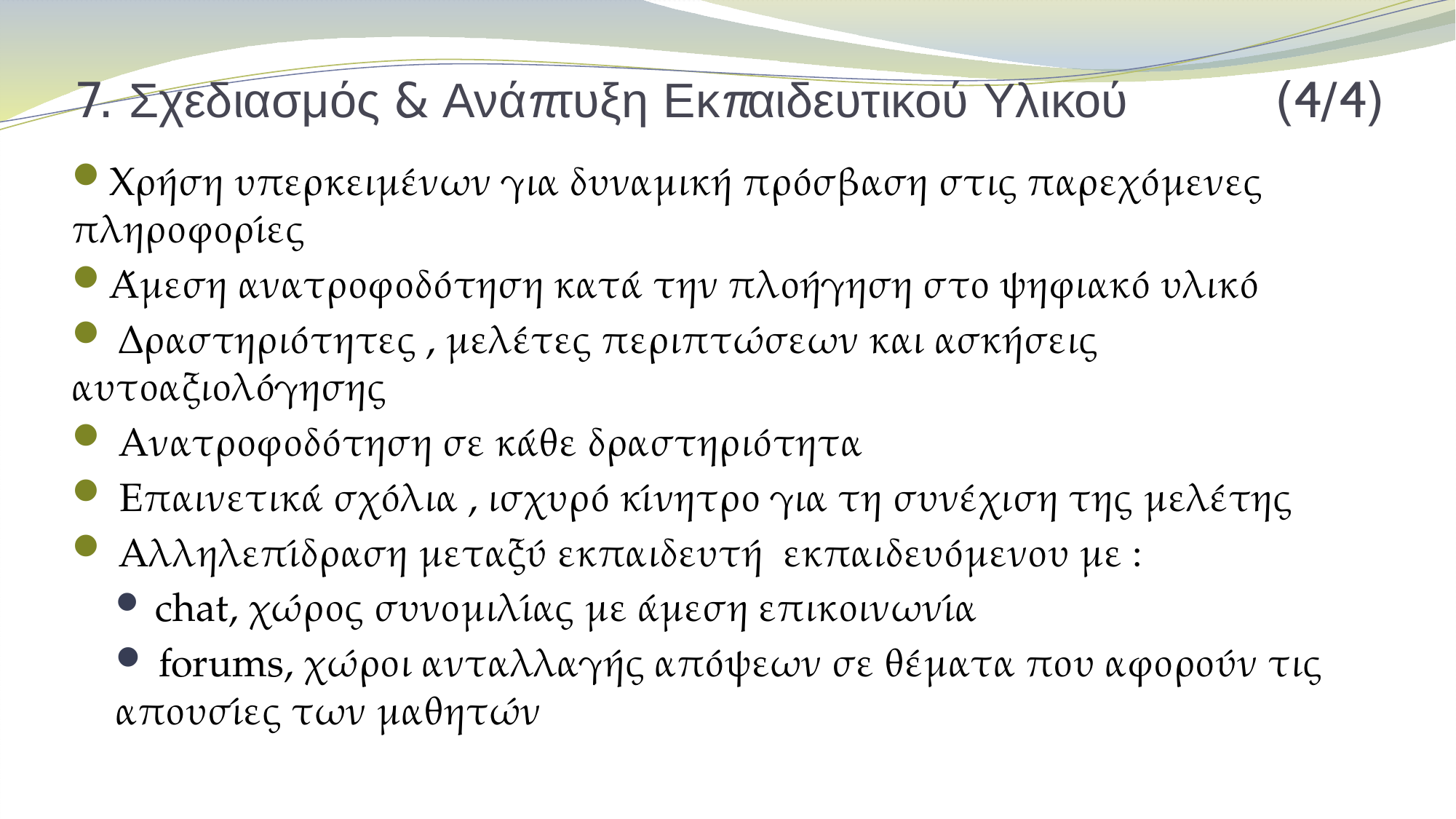

# 7. Σχεδιασμός & Ανάπτυξη Εκπαιδευτικού Υλικού		(4/4)
Χρήση υπερκειμένων για δυναμική πρόσβαση στις παρεχόμενες πληροφορίες
Άμεση ανατροφοδότηση κατά την πλοήγηση στο ψηφιακό υλικό
 Δραστηριότητες , μελέτες περιπτώσεων και ασκήσεις αυτοαξιολόγησης
 Ανατροφοδότηση σε κάθε δραστηριότητα
 Επαινετικά σχόλια , ισχυρό κίνητρο για τη συνέχιση της μελέτης
 Αλληλεπίδραση μεταξύ εκπαιδευτή  εκπαιδευόμενου με :
 chat, χώρος συνομιλίας με άμεση επικοινωνία
 forums, χώροι ανταλλαγής απόψεων σε θέματα που αφορούν τις απουσίες των μαθητών